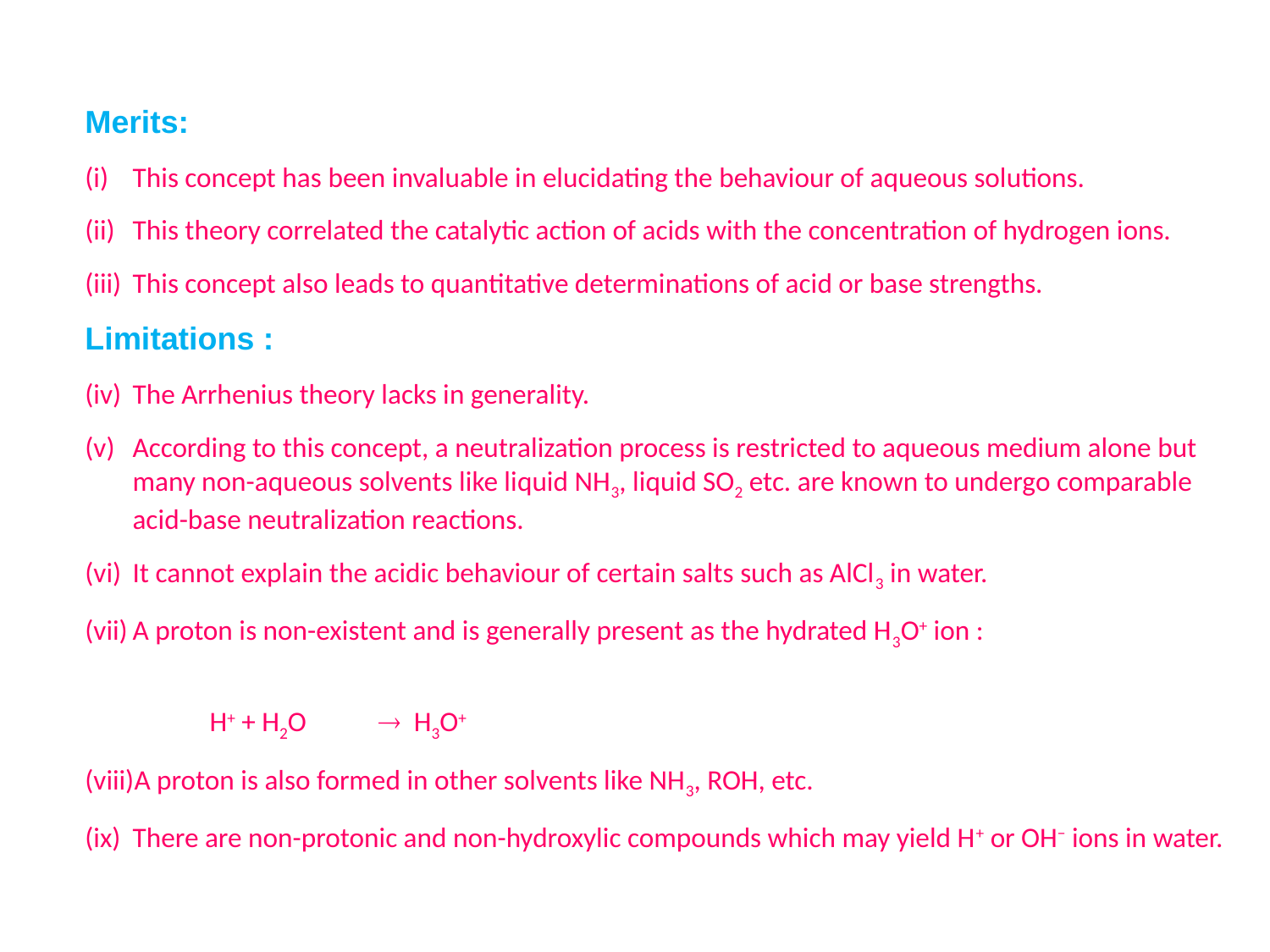

Merits:
This concept has been invaluable in elucidating the behaviour of aqueous solutions.
This theory correlated the catalytic action of acids with the concentration of hydrogen ions.
This concept also leads to quantitative determinations of acid or base strengths.
Limitations :
The Arrhenius theory lacks in generality.
According to this concept, a neutralization process is restricted to aqueous medium alone but many non-aqueous solvents like liquid NH3, liquid SO2 etc. are known to undergo comparable acid-base neutralization reactions.
It cannot explain the acidic behaviour of certain salts such as AlCl3 in water.
A proton is non-existent and is generally present as the hydrated H3O+ ion :
    H+ + H2O	→  H3O+
A proton is also formed in other solvents like NH3, ROH, etc.
There are non-protonic and non-hydroxylic compounds which may yield H+ or OH− ions in water.